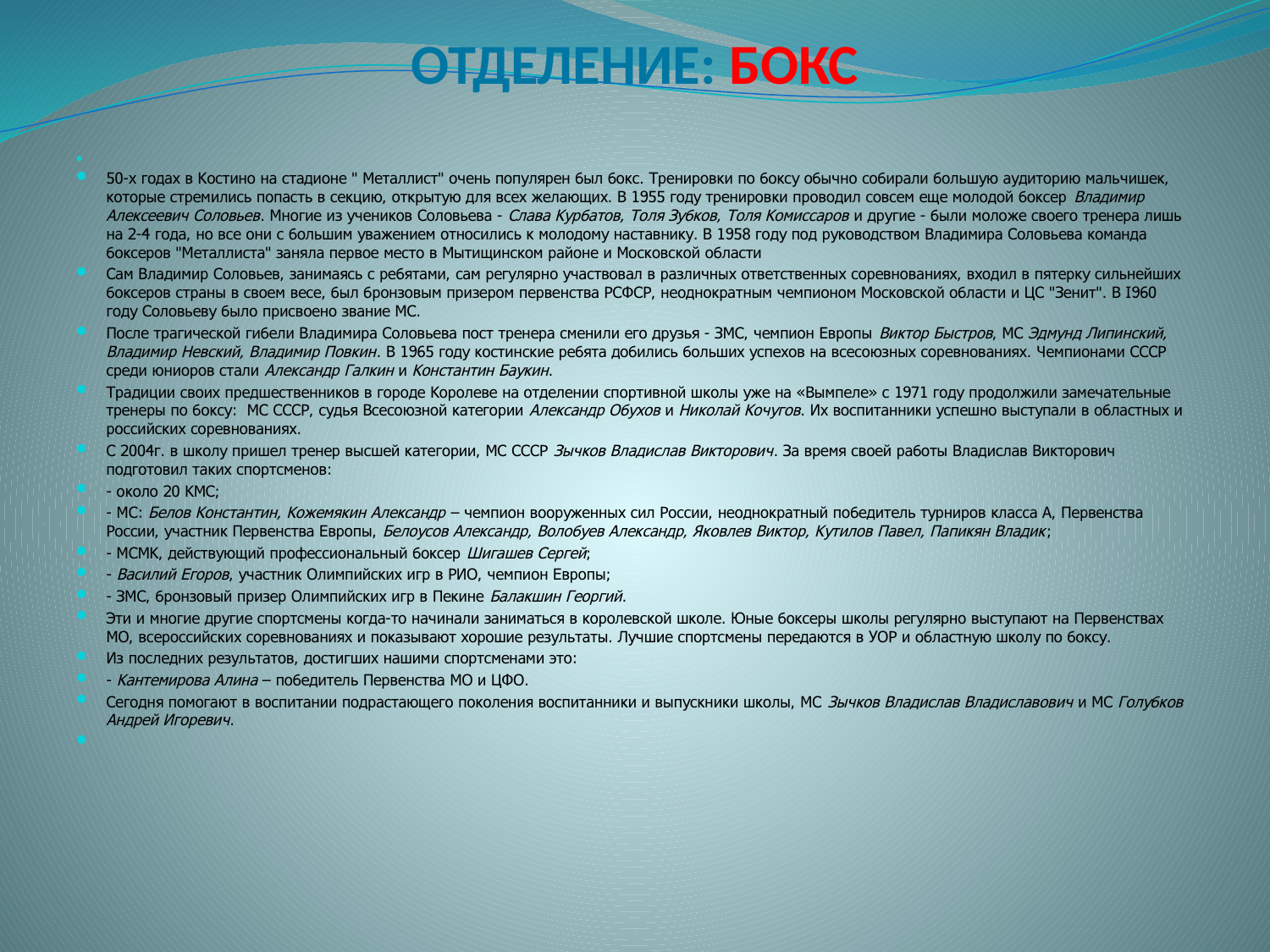

# ОТДЕЛЕНИЕ: БОКС

50-х годах в Костино на стадионе " Металлист" очень популярен был бокс. Тренировки по боксу обычно собирали большую аудиторию мальчишек, которые стремились попасть в секцию, открытую для всех желающих. В 1955 году тренировки проводил совсем еще молодой боксер Владимир Алексеевич Соловьев. Многие из учеников Соловьева - Слава Курбатов, Толя Зубков, Толя Комиссаров и другие - были моложе своего тренера лишь на 2-4 года, но все они с большим уважением относились к молодому наставнику. В 1958 году под руководством Владимира Соловьева команда боксеров "Металлиста" заняла первое место в Мытищинском районе и Московской области
Сам Владимир Соловьев, занимаясь с ребятами, сам регулярно участвовал в различных ответственных соревнованиях, входил в пятерку сильнейших боксеров страны в своем весе, был бронзовым призером первенства РСФСР, неоднократным чемпионом Московской области и ЦС "Зенит". В I960 году Соловьеву было присвоено звание МС.
После трагической гибели Владимира Соловьева пост тренера сменили его друзья - ЗМС, чемпион Европы Виктор Быстров, МС Эдмунд Липинский, Владимир Невский, Владимир Повкин. В 1965 году костинские ребята добились больших успехов на всесоюзных соревнованиях. Чемпионами СССР среди юниоров стали Александр Галкин и Константин Баукин.
Традиции своих предшественников в городе Королеве на отделении спортивной школы уже на «Вымпеле» с 1971 году продолжили замечательные тренеры по боксу:  МС СССР, судья Всесоюзной категории Александр Обухов и Николай Кочугов. Их воспитанники успешно выступали в областных и российских соревнованиях.
С 2004г. в школу пришел тренер высшей категории, МС СССР Зычков Владислав Викторович. За время своей работы Владислав Викторович подготовил таких спортсменов:
- около 20 КМС;
- МС: Белов Константин, Кожемякин Александр – чемпион вооруженных сил России, неоднократный победитель турниров класса А, Первенства России, участник Первенства Европы, Белоусов Александр, Волобуев Александр, Яковлев Виктор, Кутилов Павел, Папикян Владик;
- МСМК, действующий профессиональный боксер Шигашев Сергей;
- Василий Егоров, участник Олимпийских игр в РИО, чемпион Европы;
- ЗМС, бронзовый призер Олимпийских игр в Пекине Балакшин Георгий.
Эти и многие другие спортсмены когда-то начинали заниматься в королевской школе. Юные боксеры школы регулярно выступают на Первенствах МО, всероссийских соревнованиях и показывают хорошие результаты. Лучшие спортсмены передаются в УОР и областную школу по боксу.
Из последних результатов, достигших нашими спортсменами это:
- Кантемирова Алина – победитель Первенства МО и ЦФО.
Сегодня помогают в воспитании подрастающего поколения воспитанники и выпускники школы, МС Зычков Владислав Владиславович и МС Голубков Андрей Игоревич.